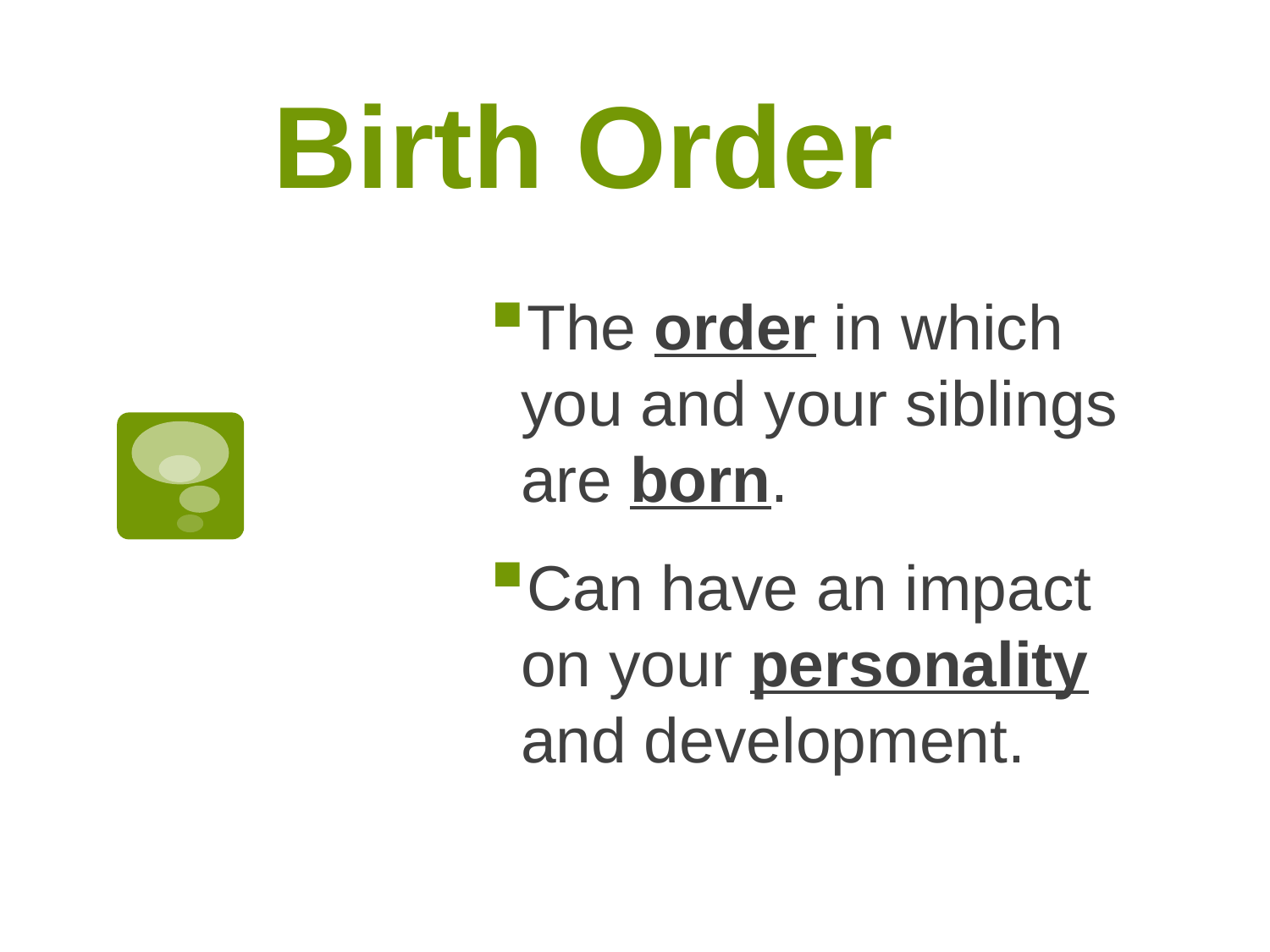

# Birth Order

The order in which you and your siblings are born.
Can have an impact on your personality and development.